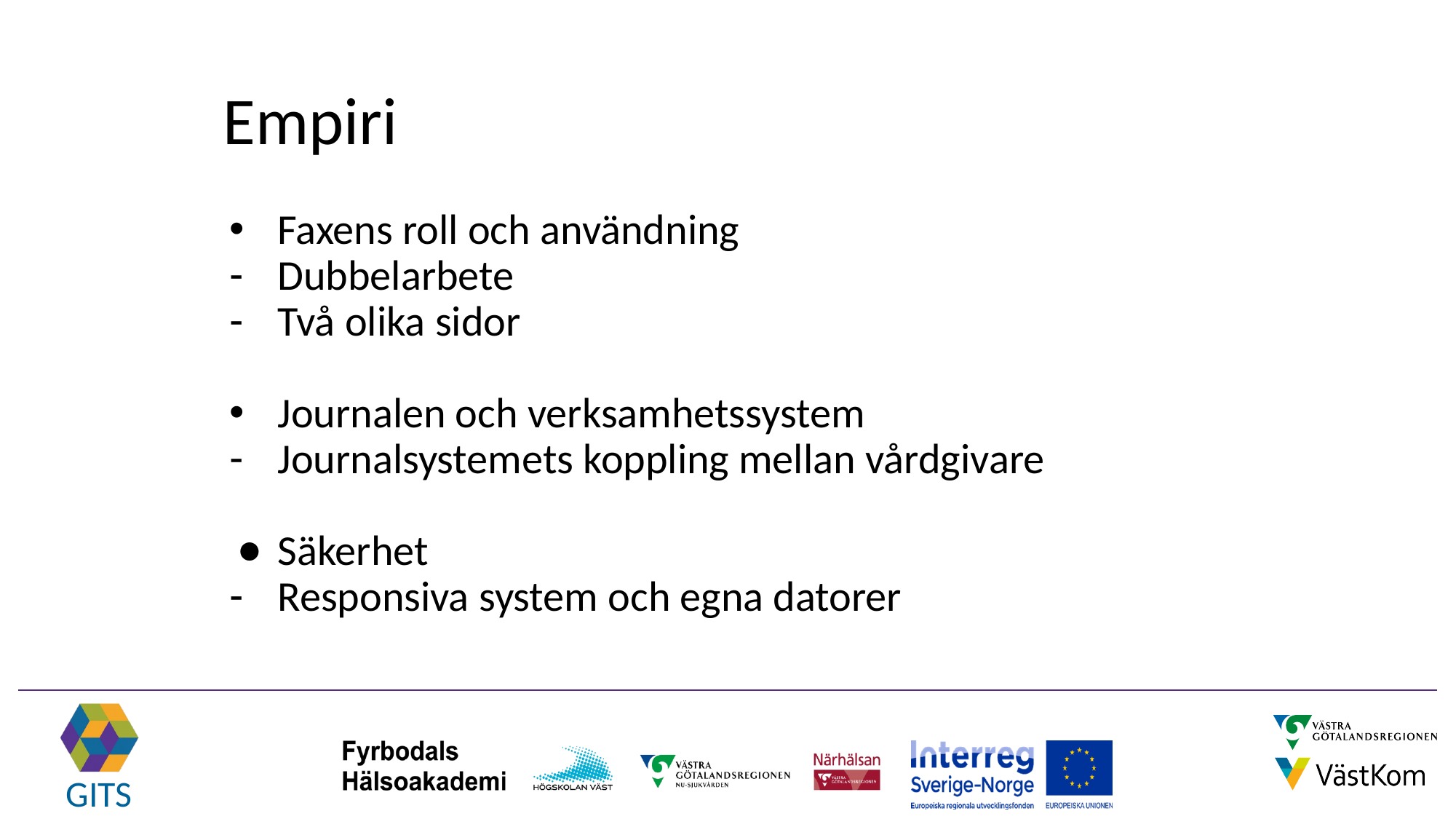

# Empiri
Faxens roll och användning
Dubbelarbete
Två olika sidor
Journalen och verksamhetssystem
Journalsystemets koppling mellan vårdgivare
Säkerhet
Responsiva system och egna datorer